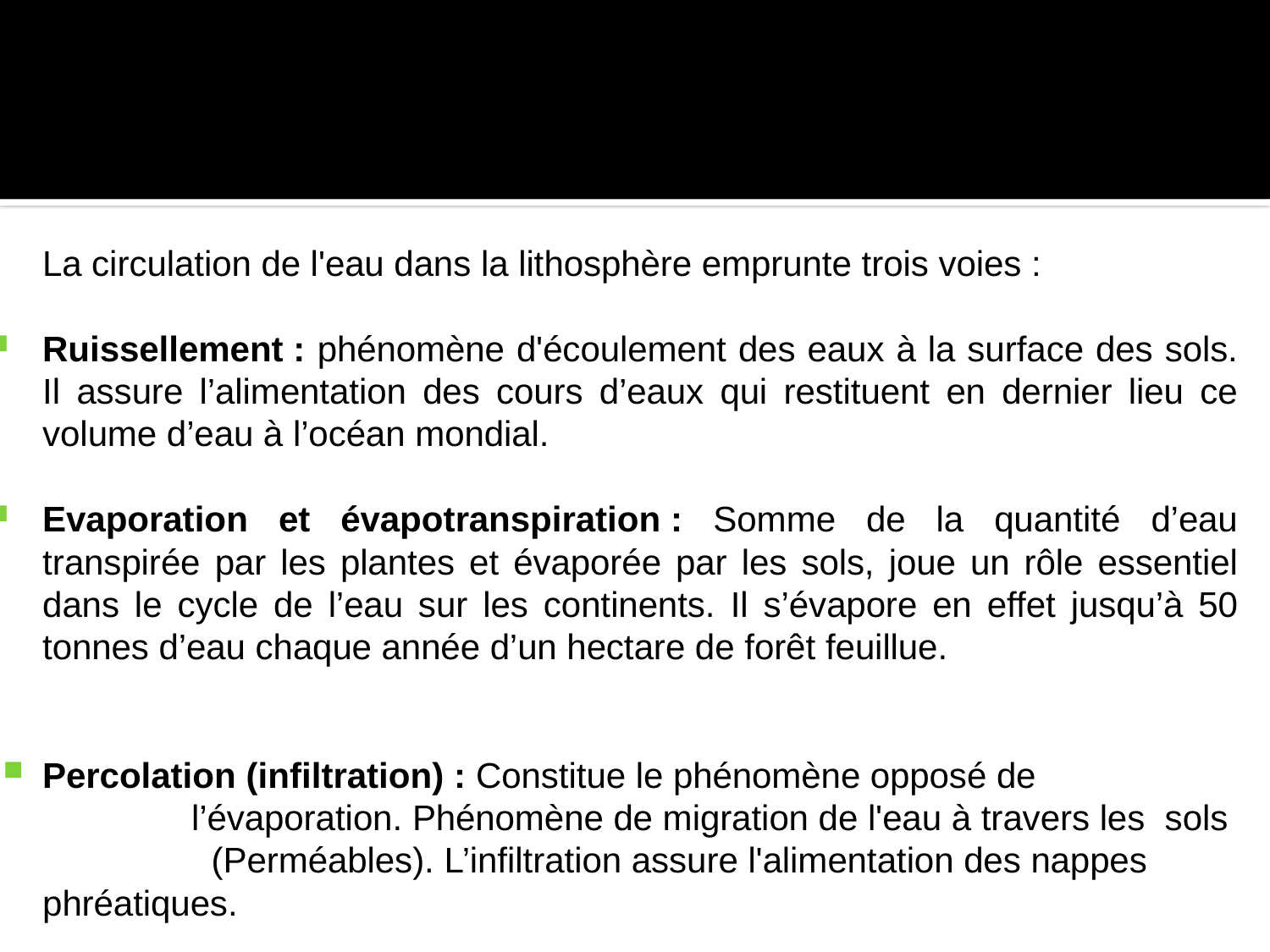

La circulation de l'eau dans la lithosphère emprunte trois voies :

Ruissellement : phénomène d'écoulement des eaux à la surface des sols. Il assure l’alimentation des cours d’eaux qui restituent en dernier lieu ce volume d’eau à l’océan mondial.

Evaporation et évapotranspiration : Somme de la quantité d’eau transpirée par les plantes et évaporée par les sols, joue un rôle essentiel dans le cycle de l’eau sur les continents. Il s’évapore en effet jusqu’à 50 tonnes d’eau chaque année d’un hectare de forêt feuillue.

Percolation (infiltration) : Constitue le phénomène opposé de                                    l’évaporation. Phénomène de migration de l'eau à travers les  sols                  (Perméables). L’infiltration assure l'alimentation des nappes  phréatiques.